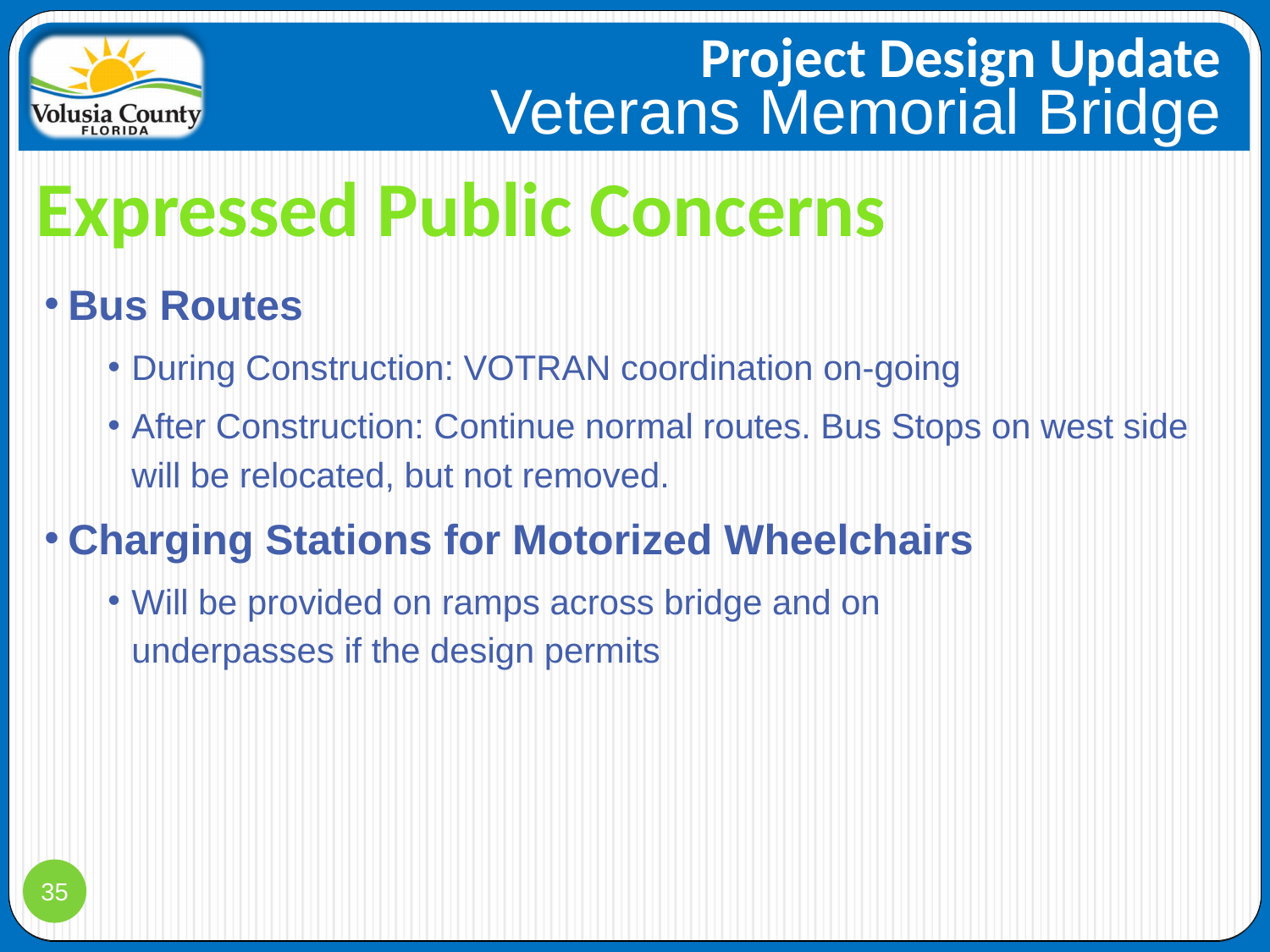

Expressed Public Concerns
Bus Routes
During Construction: VOTRAN coordination on-going
After Construction: Continue normal routes. Bus Stops on west side will be relocated, but not removed.
Charging Stations for Motorized Wheelchairs
Will be provided on ramps across bridge and on
underpasses if the design permits
35